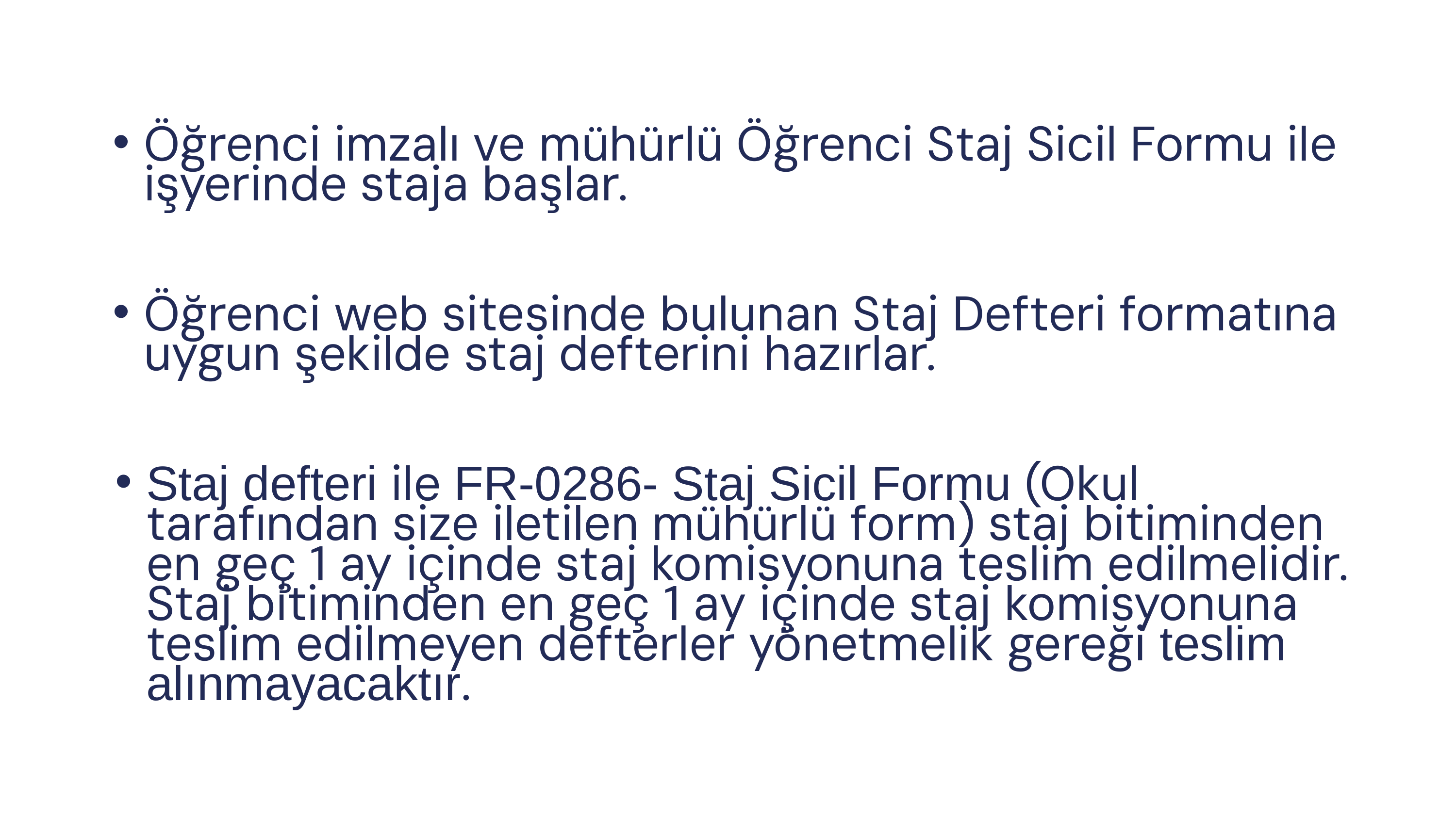

Öğrenci imzalı ve mühürlü Öğrenci Staj Sicil Formu ile işyerinde staja başlar.
Öğrenci web sitesinde bulunan Staj Defteri formatına uygun şekilde staj defterini hazırlar.
Staj defteri ile FR-0286- Staj Sicil Formu (Okul tarafından size iletilen mühürlü form) staj bitiminden en geç 1 ay içinde staj komisyonuna teslim edilmelidir. Staj bitiminden en geç 1 ay içinde staj komisyonuna teslim edilmeyen defterler yönetmelik gereği teslim alınmayacaktır.